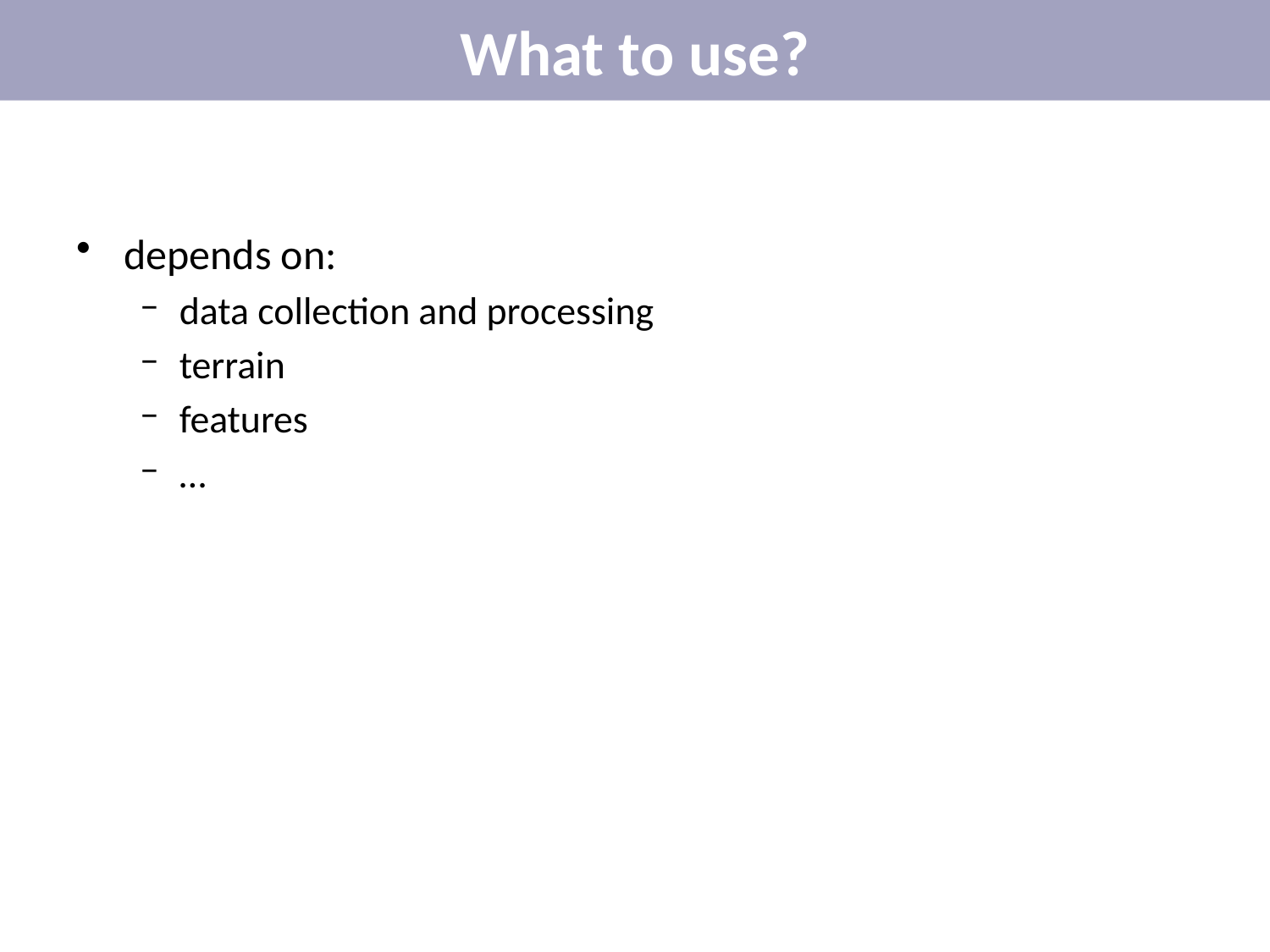

# What to use?
depends on:
data collection and processing
terrain
features
…